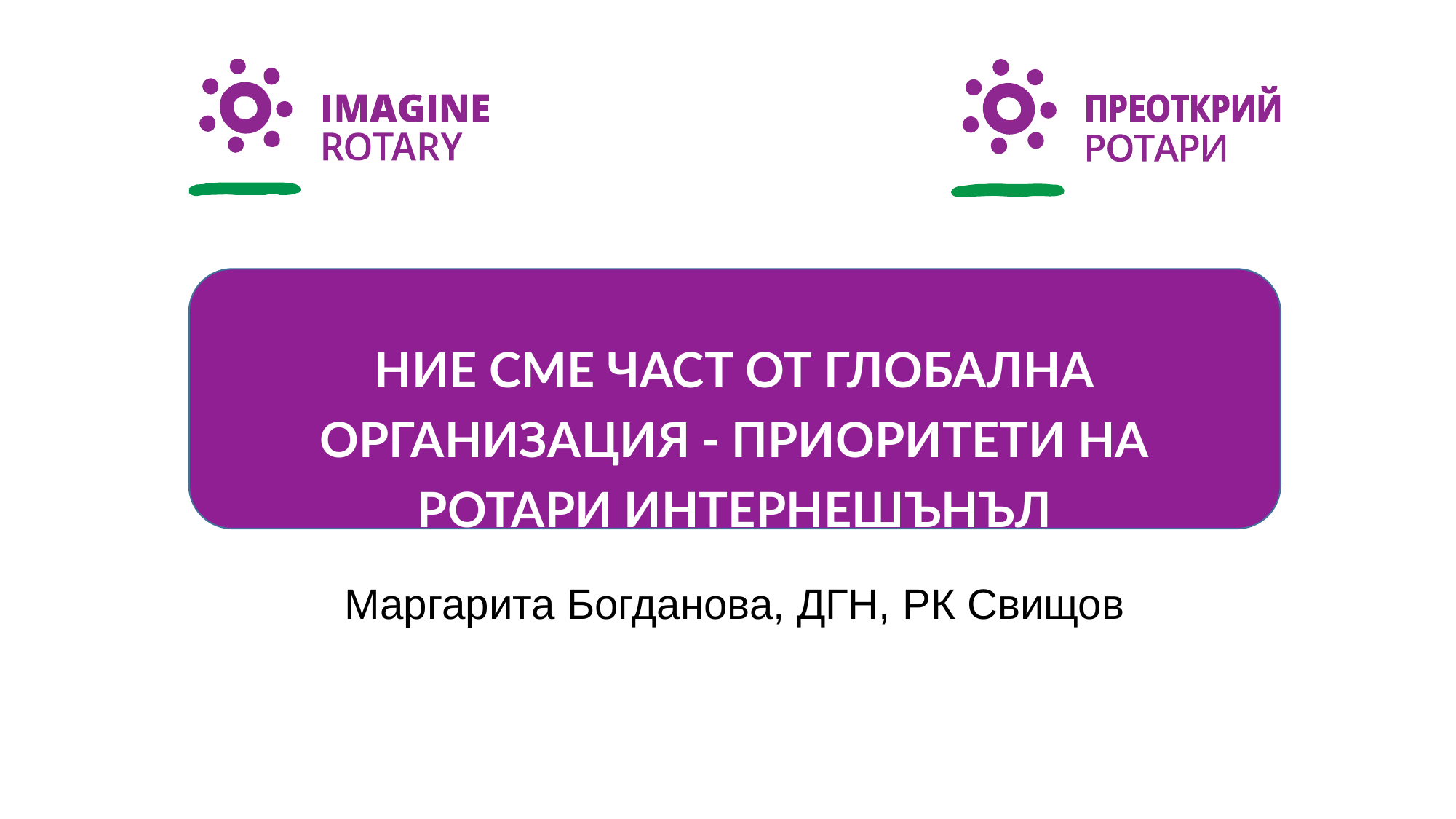

# НИЕ СМЕ ЧАСТ ОТ ГЛОБАЛНА ОРГАНИЗАЦИЯ - ПРИОРИТЕТИ НА РОТАРИ ИНТЕРНЕШЪНЪЛ
Маргарита Богданова, ДГН, РК Свищов